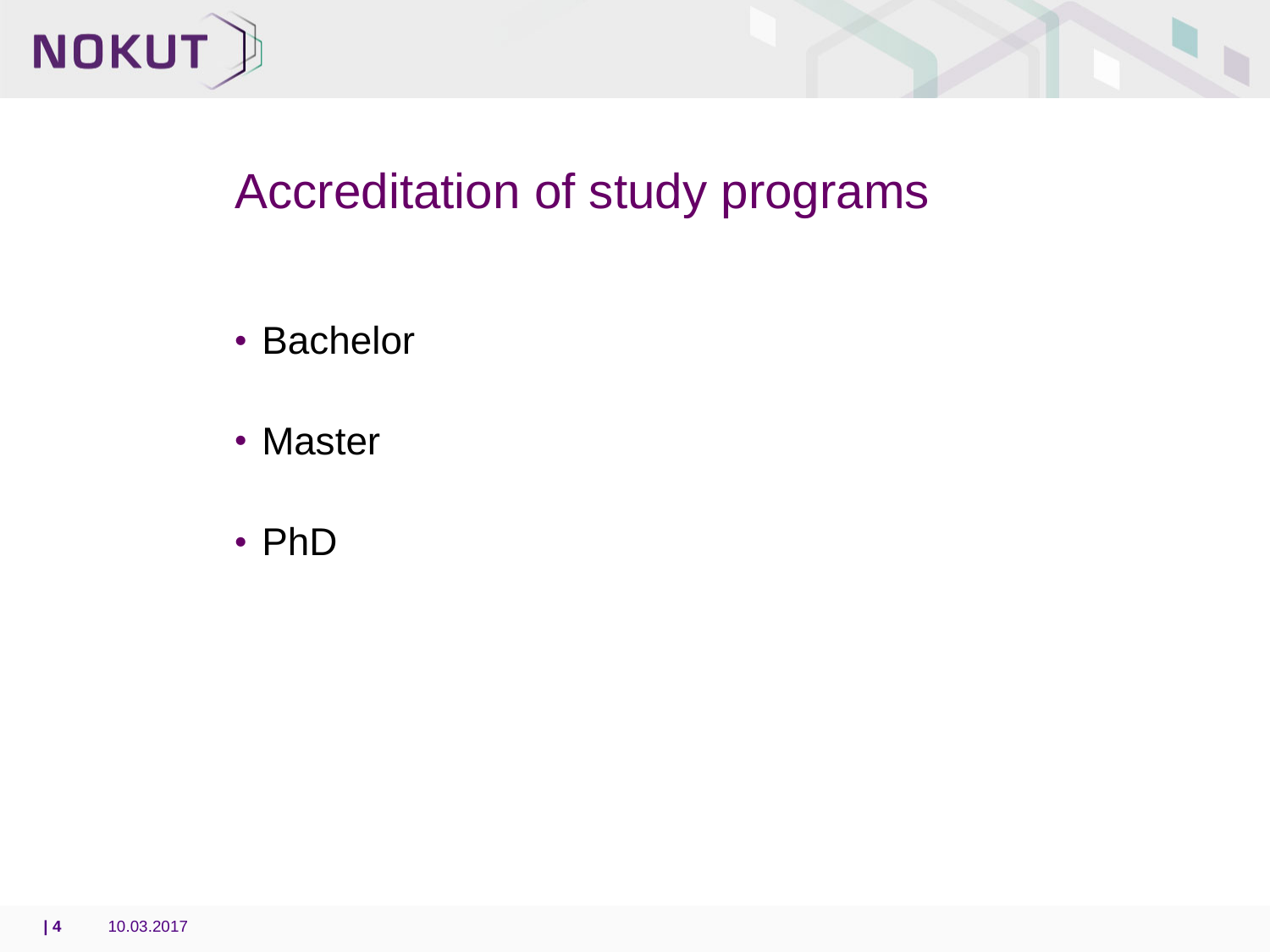

# Accreditation of study programs
Bachelor
Master
PhD
| 4
10.03.2017